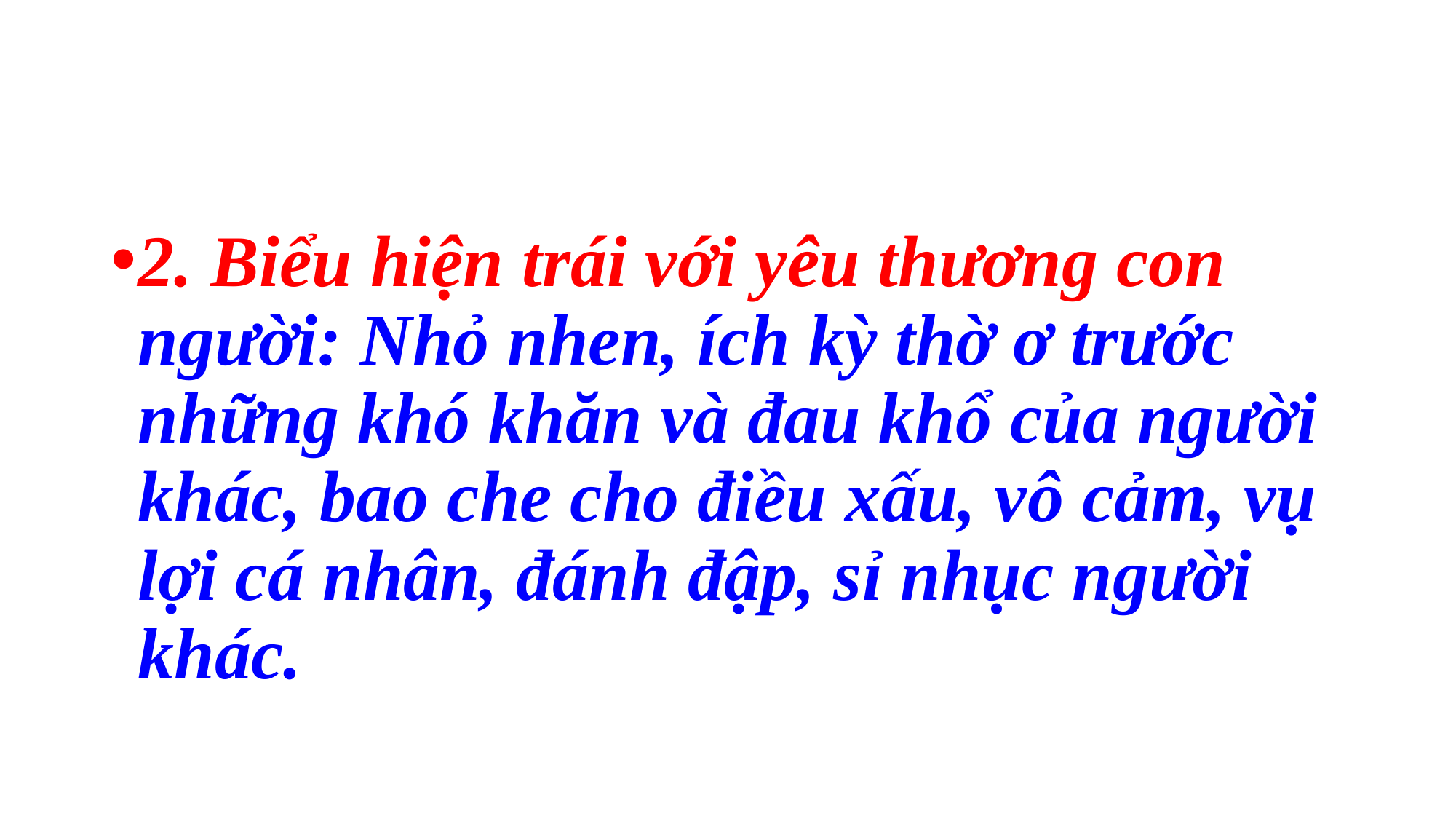

#
2. Biểu hiện trái với yêu thương con người: Nhỏ nhen, ích kỳ thờ ơ trước những khó khăn và đau khổ của người khác, bao che cho điều xấu, vô cảm, vụ lợi cá nhân, đánh đập, sỉ nhục người khác.